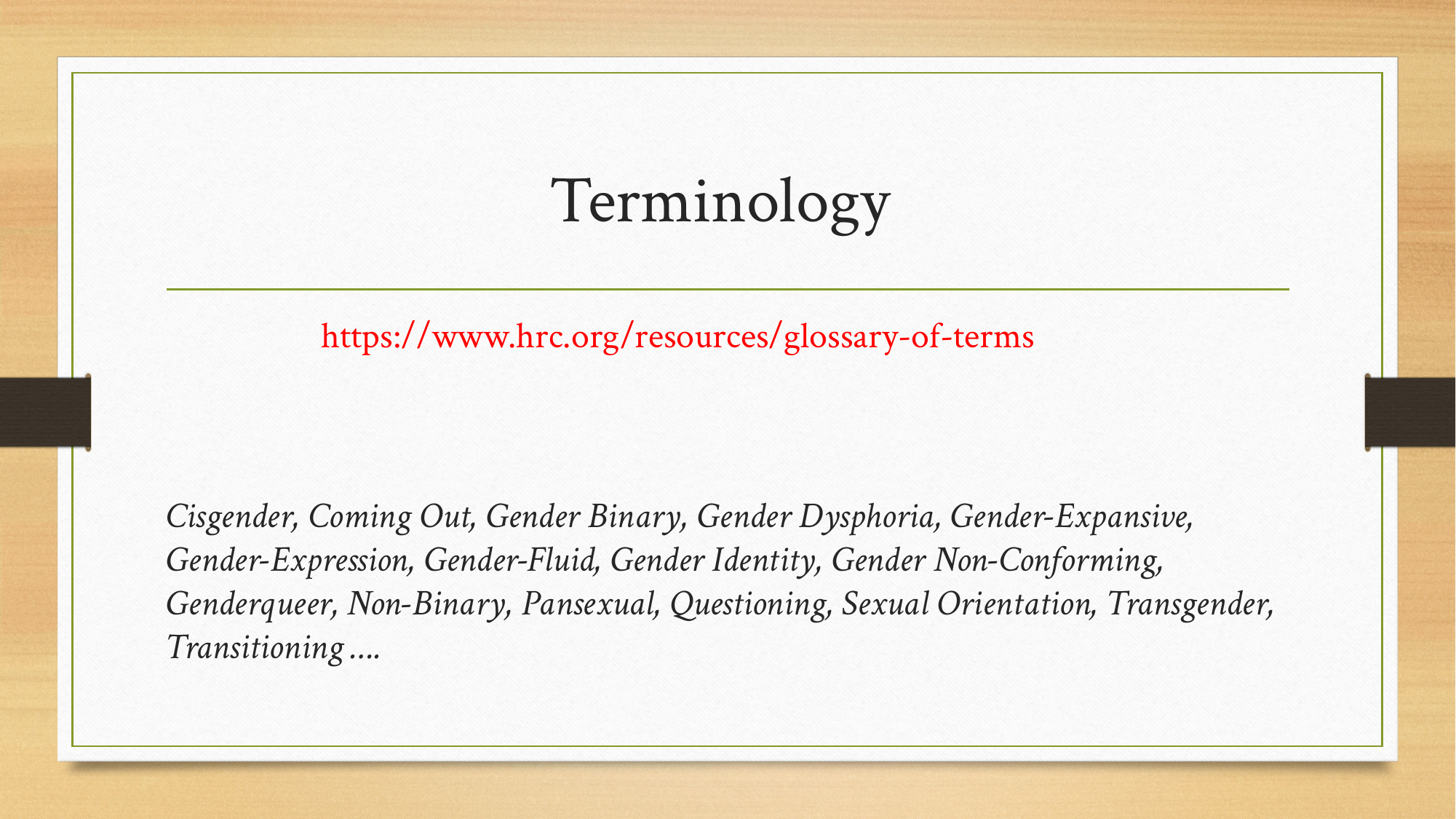

# Terminology
                   https://www.hrc.org/resources/glossary-of-terms

Cisgender, Coming Out, Gender Binary, Gender Dysphoria, Gender-Expansive, Gender-Expression, Gender-Fluid, Gender Identity, Gender Non-Conforming, Genderqueer, Non-Binary, Pansexual, Questioning, Sexual Orientation, Transgender, Transitioning ….